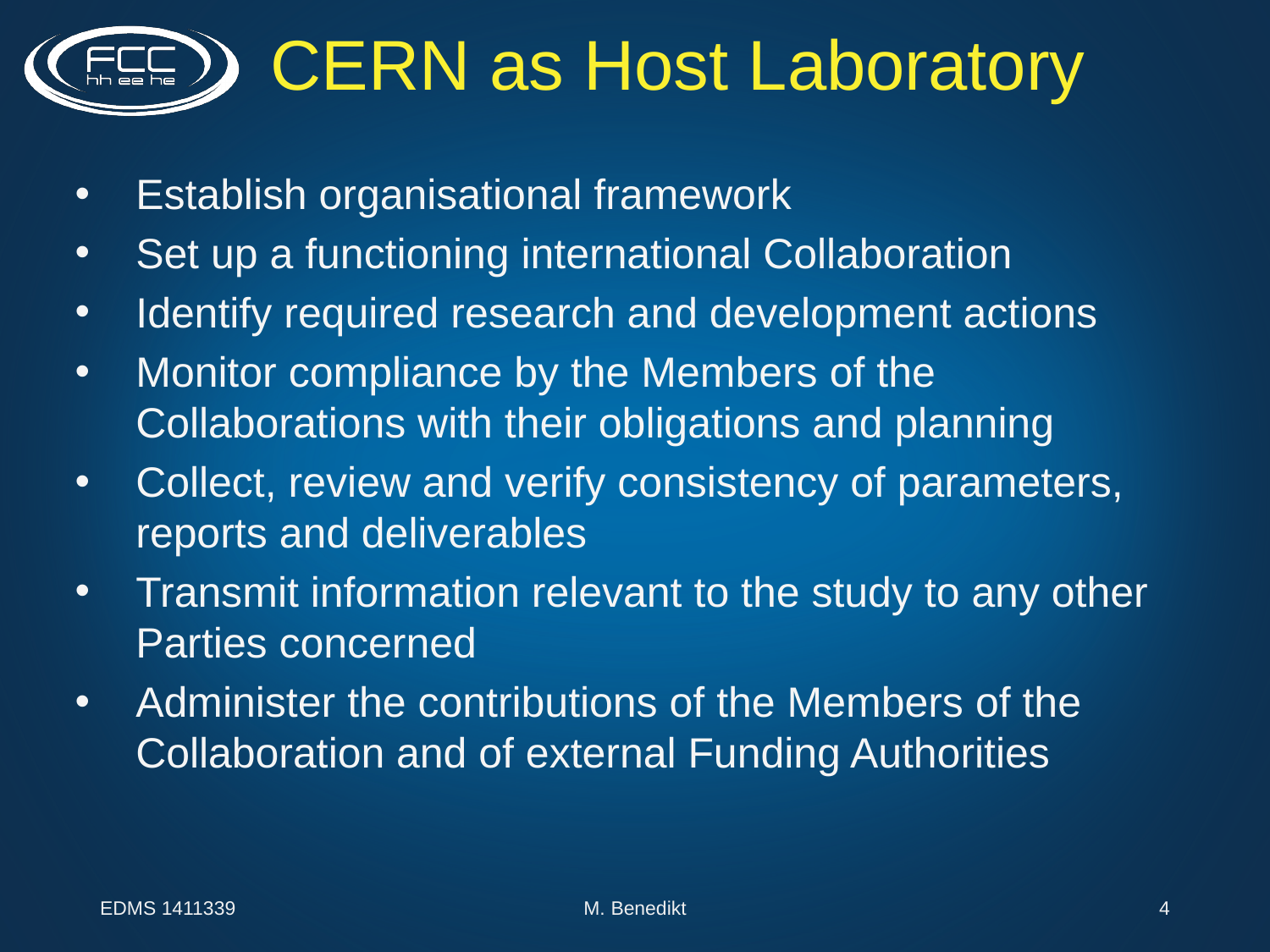

CERN as Host Laboratory
Establish organisational framework
Set up a functioning international Collaboration
Identify required research and development actions
Monitor compliance by the Members of the Collaborations with their obligations and planning
Collect, review and verify consistency of parameters, reports and deliverables
Transmit information relevant to the study to any other Parties concerned
Administer the contributions of the Members of the Collaboration and of external Funding Authorities
EDMS 1411339
M. Benedikt
4